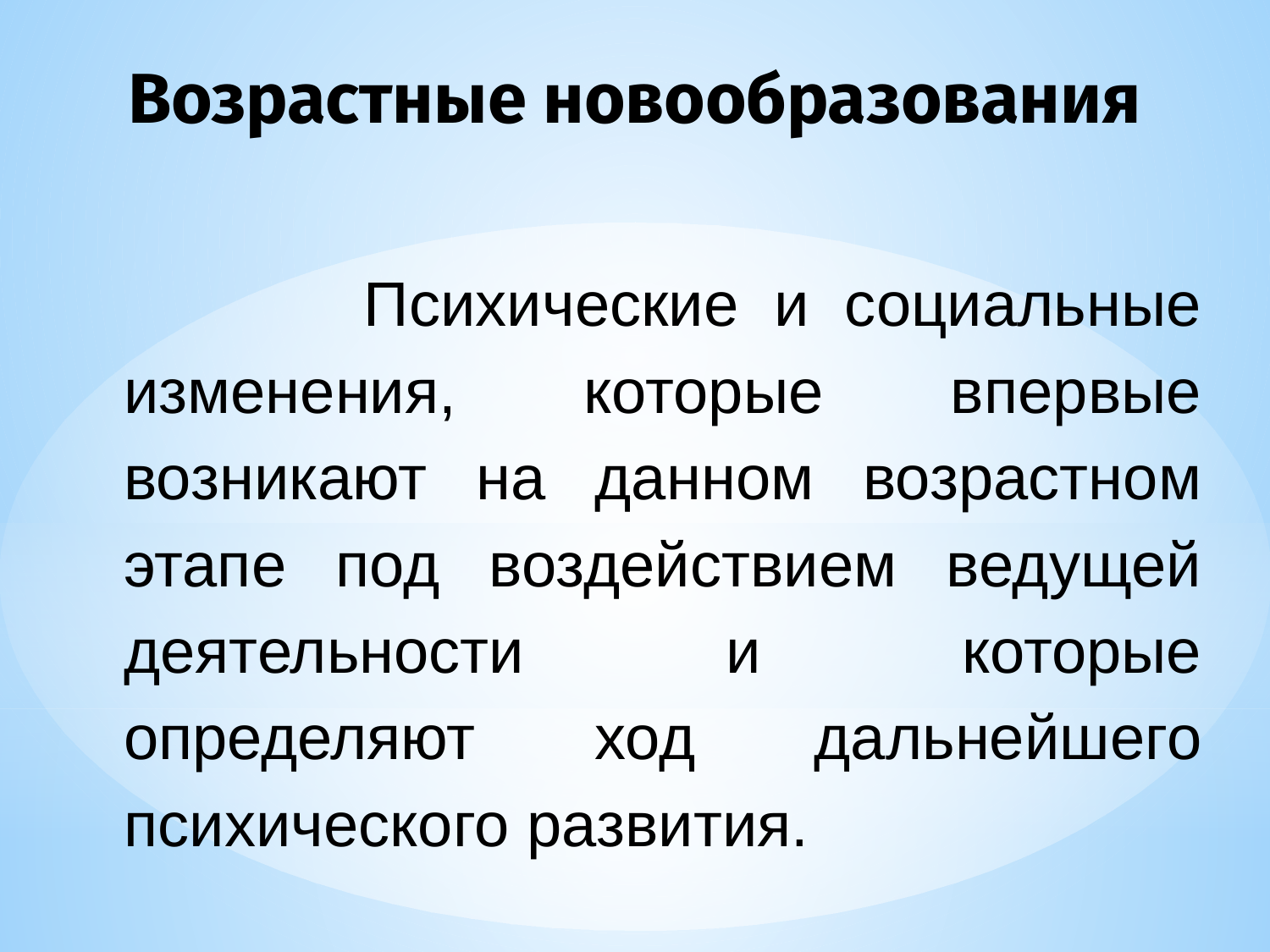

# Возрастные новообразования
        Психические и социальные изменения, которые впервые возникают на данном возрастном этапе под воздействием ведущей деятельности и которые определяют ход дальнейшего психического развития.